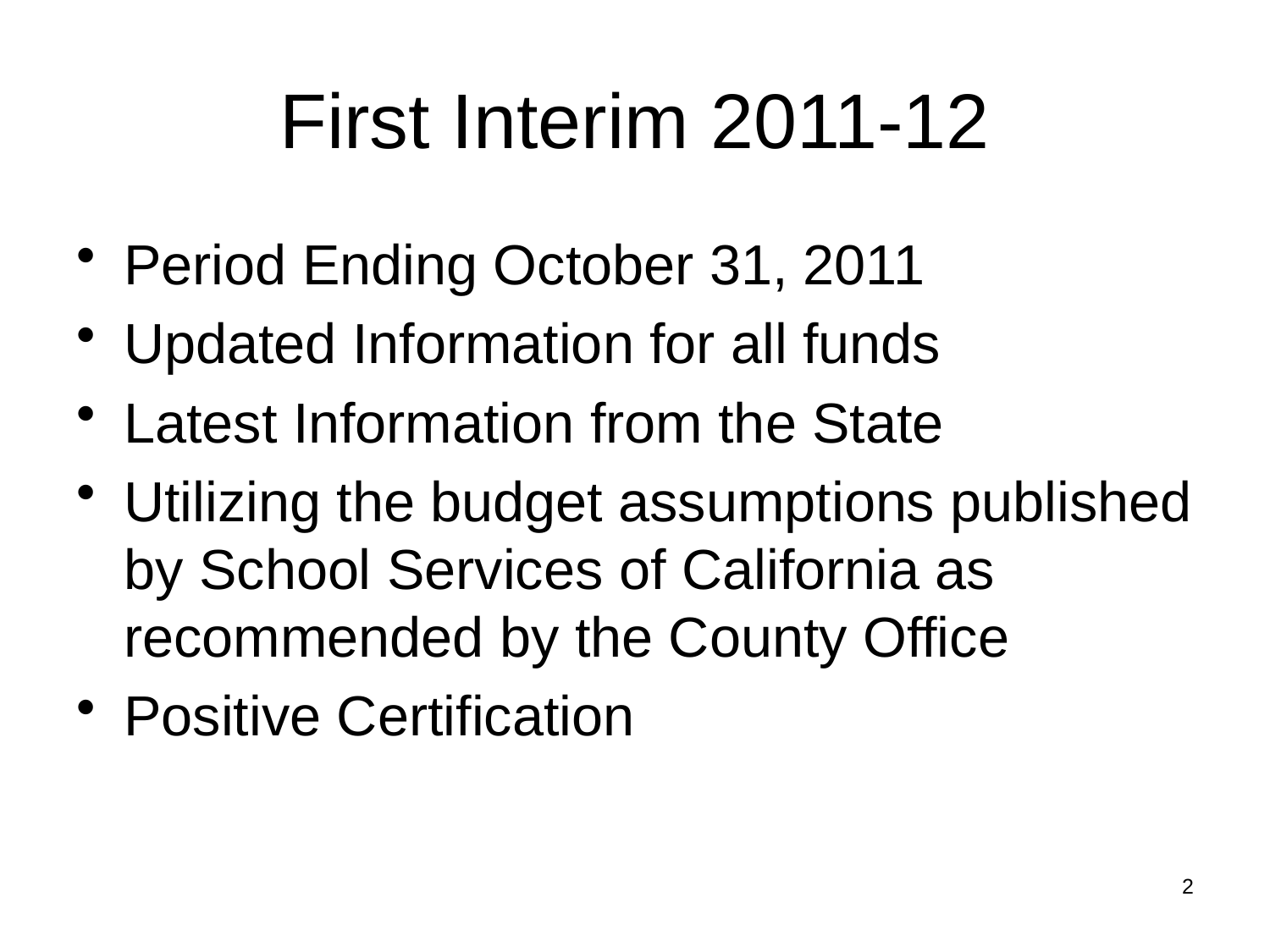

# First Interim 2011-12
Period Ending October 31, 2011
Updated Information for all funds
Latest Information from the State
Utilizing the budget assumptions published by School Services of California as recommended by the County Office
Positive Certification

2